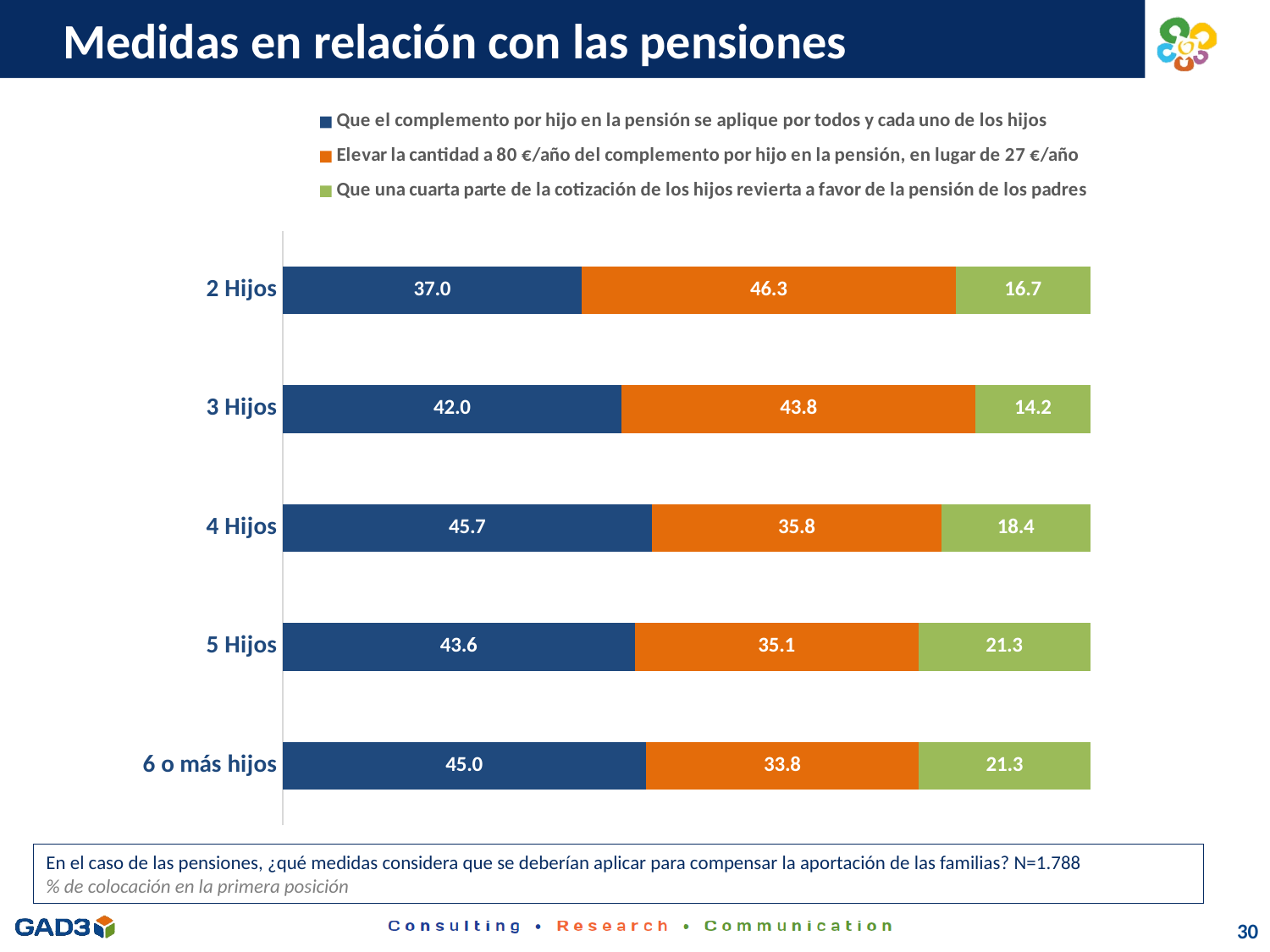

# Medidas en relación con las pensiones

### Chart

| Category | Que el complemento por hijo en la pensión se aplique por todos y cada uno de los hijos | Elevar la cantidad a 80 €/año del complemento por hijo en la pensión, en lugar de 27 €/año | Que una cuarta parte de la cotización de los hijos revierta a favor de la pensión de los padres |
|---|---|---|---|
| 2 Hijos | 37.03703703703704 | 46.2962962962963 | 16.666666666666668 |
| 3 Hijos | 41.99346405228758 | 43.790849673202615 | 14.215686274509803 |
| 4 Hijos | 45.744680851063826 | 35.815602836879435 | 18.43971631205674 |
| 5 Hijos | 43.61702127659574 | 35.1063829787234 | 21.27659574468085 |
| 6 o más hijos | 45.0 | 33.75 | 21.25 |
En el caso de las pensiones, ¿qué medidas considera que se deberían aplicar para compensar la aportación de las familias? N=1.788
% de colocación en la primera posición
30